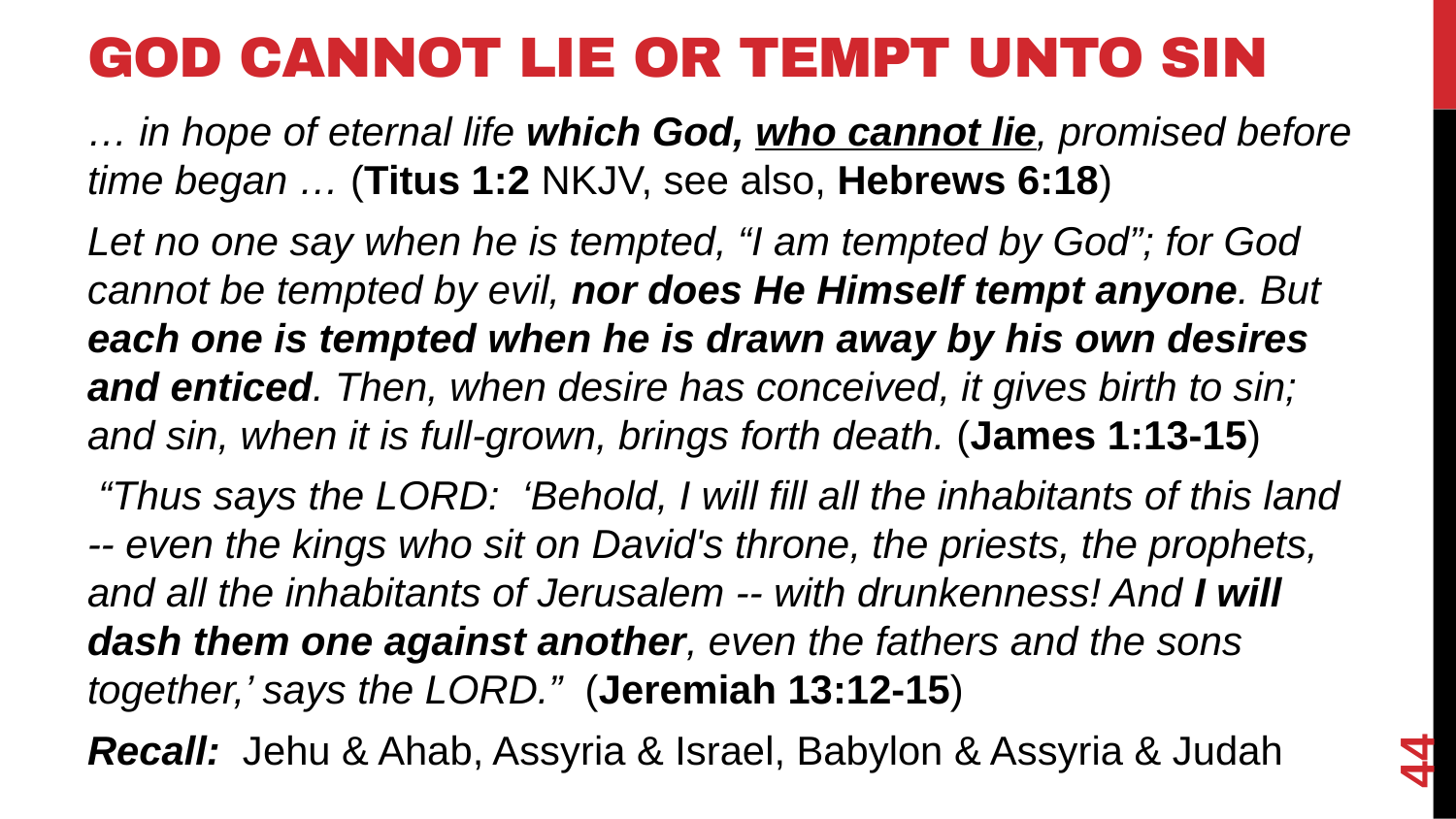

# God Cannot Lie or Tempt unto Sin
… in hope of eternal life which God, who cannot lie, promised before time began … (Titus 1:2 NKJV, see also, Hebrews 6:18)
Let no one say when he is tempted, “I am tempted by God”; for God cannot be tempted by evil, nor does He Himself tempt anyone. But each one is tempted when he is drawn away by his own desires and enticed. Then, when desire has conceived, it gives birth to sin; and sin, when it is full-grown, brings forth death. (James 1:13-15)
 “Thus says the LORD:  ‘Behold, I will fill all the inhabitants of this land -- even the kings who sit on David's throne, the priests, the prophets, and all the inhabitants of Jerusalem -- with drunkenness! And I will dash them one against another, even the fathers and the sons together,’ says the LORD.”  (Jeremiah 13:12-15)
Recall:  Jehu & Ahab, Assyria & Israel, Babylon & Assyria & Judah
44